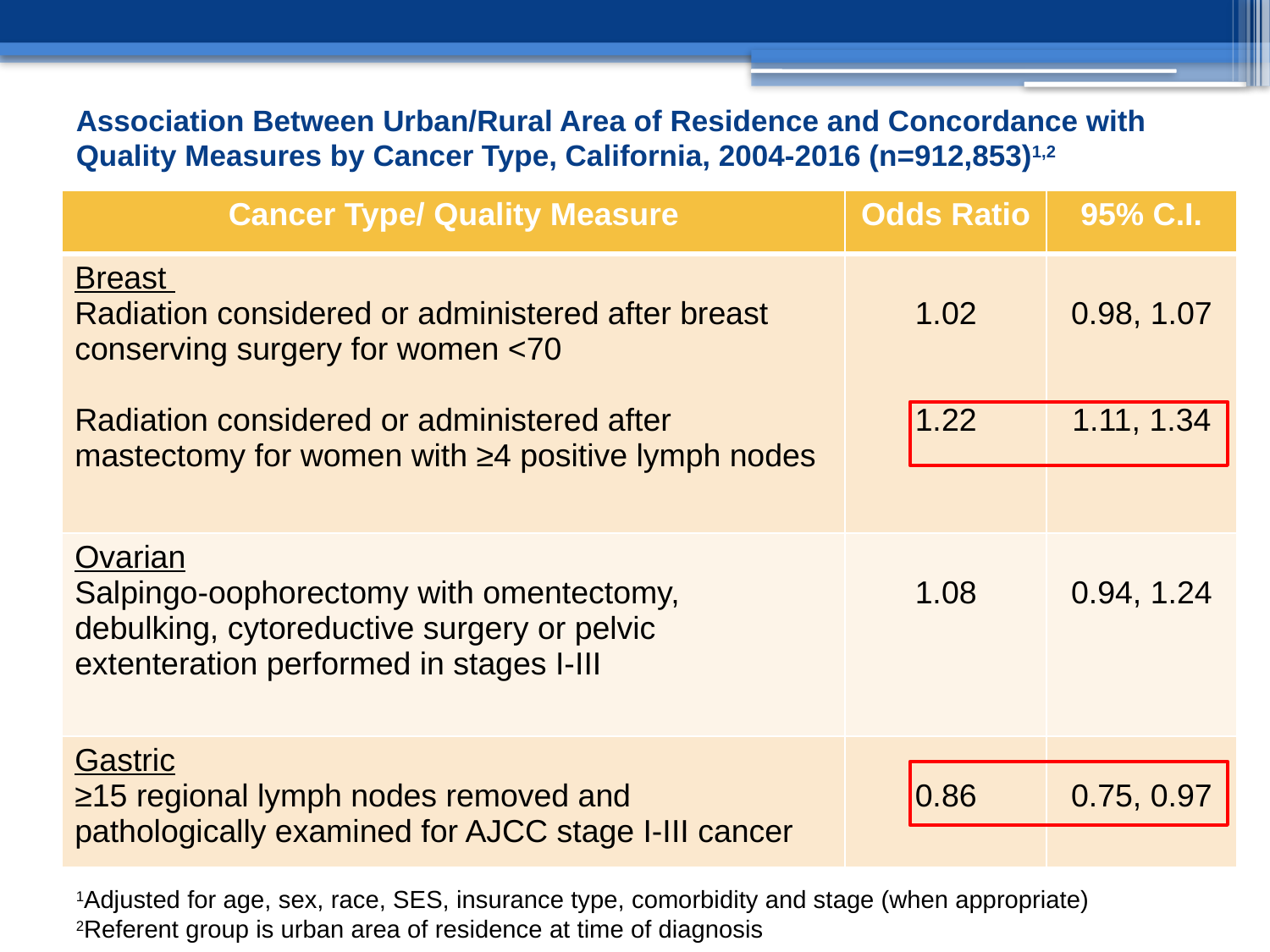

# Association Between Urban/Rural Area of Residence and Concordance with Quality Measures by Cancer Type, California, 2004-2016 (n=912,853)1,2
| Cancer Type/ Quality Measure | Odds Ratio | 95% C.I. |
| --- | --- | --- |
| Breast Radiation considered or administered after breast conserving surgery for women <70 Radiation considered or administered after mastectomy for women with ≥4 positive lymph nodes | 1.02 1.22 | 0.98, 1.07 1.11, 1.34 |
| Ovarian Salpingo-oophorectomy with omentectomy, debulking, cytoreductive surgery or pelvic extenteration performed in stages I-III | 1.08 | 0.94, 1.24 |
| Gastric ≥15 regional lymph nodes removed and pathologically examined for AJCC stage I-III cancer | 0.86 | 0.75, 0.97 |

1Adjusted for age, sex, race, SES, insurance type, comorbidity and stage (when appropriate)
2Referent group is urban area of residence at time of diagnosis